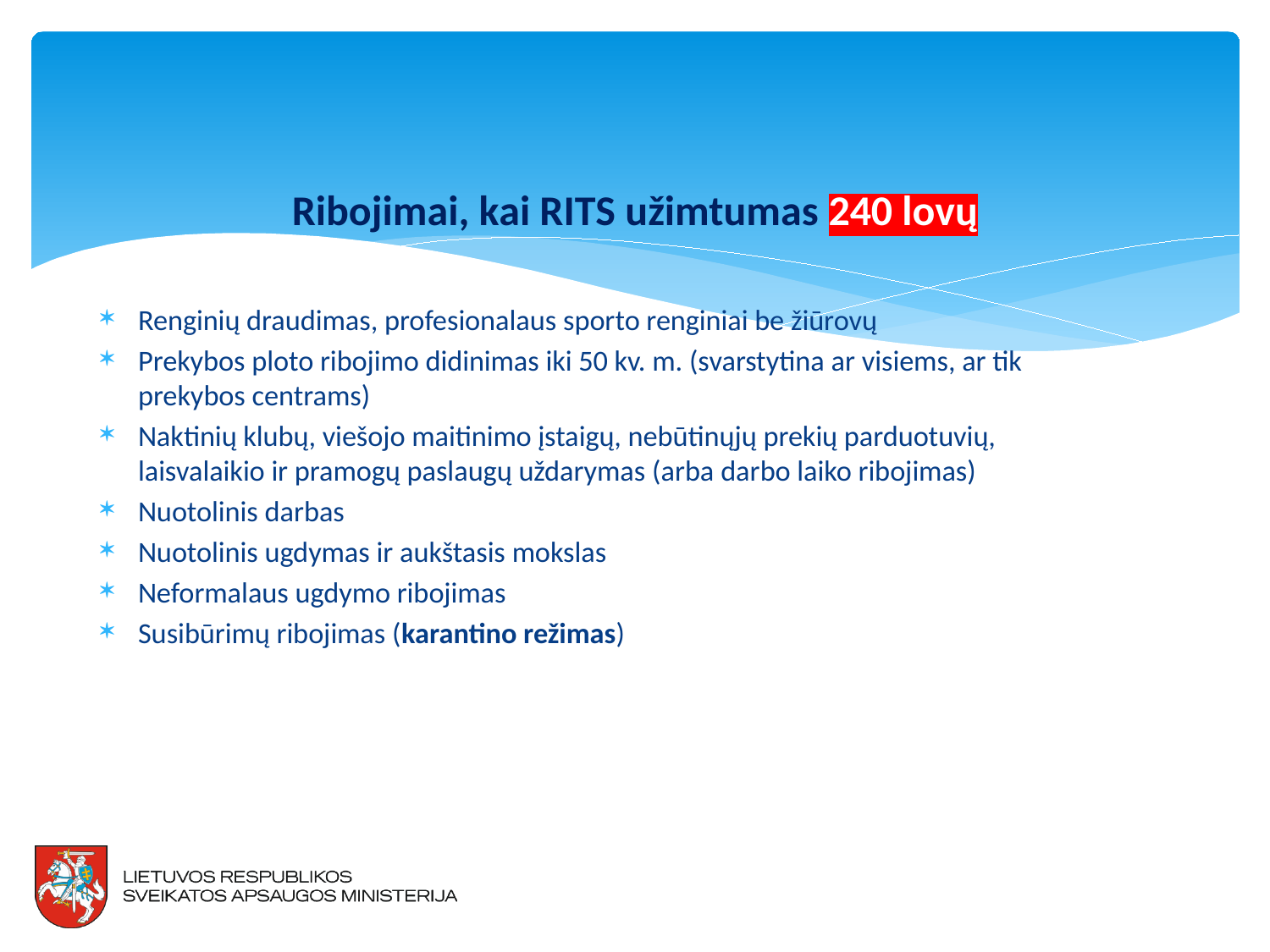

# Ribojimai, kai RITS užimtumas 240 lovų
Renginių draudimas, profesionalaus sporto renginiai be žiūrovų
Prekybos ploto ribojimo didinimas iki 50 kv. m. (svarstytina ar visiems, ar tik prekybos centrams)
Naktinių klubų, viešojo maitinimo įstaigų, nebūtinųjų prekių parduotuvių, laisvalaikio ir pramogų paslaugų uždarymas (arba darbo laiko ribojimas)
Nuotolinis darbas
Nuotolinis ugdymas ir aukštasis mokslas
Neformalaus ugdymo ribojimas
Susibūrimų ribojimas (karantino režimas)